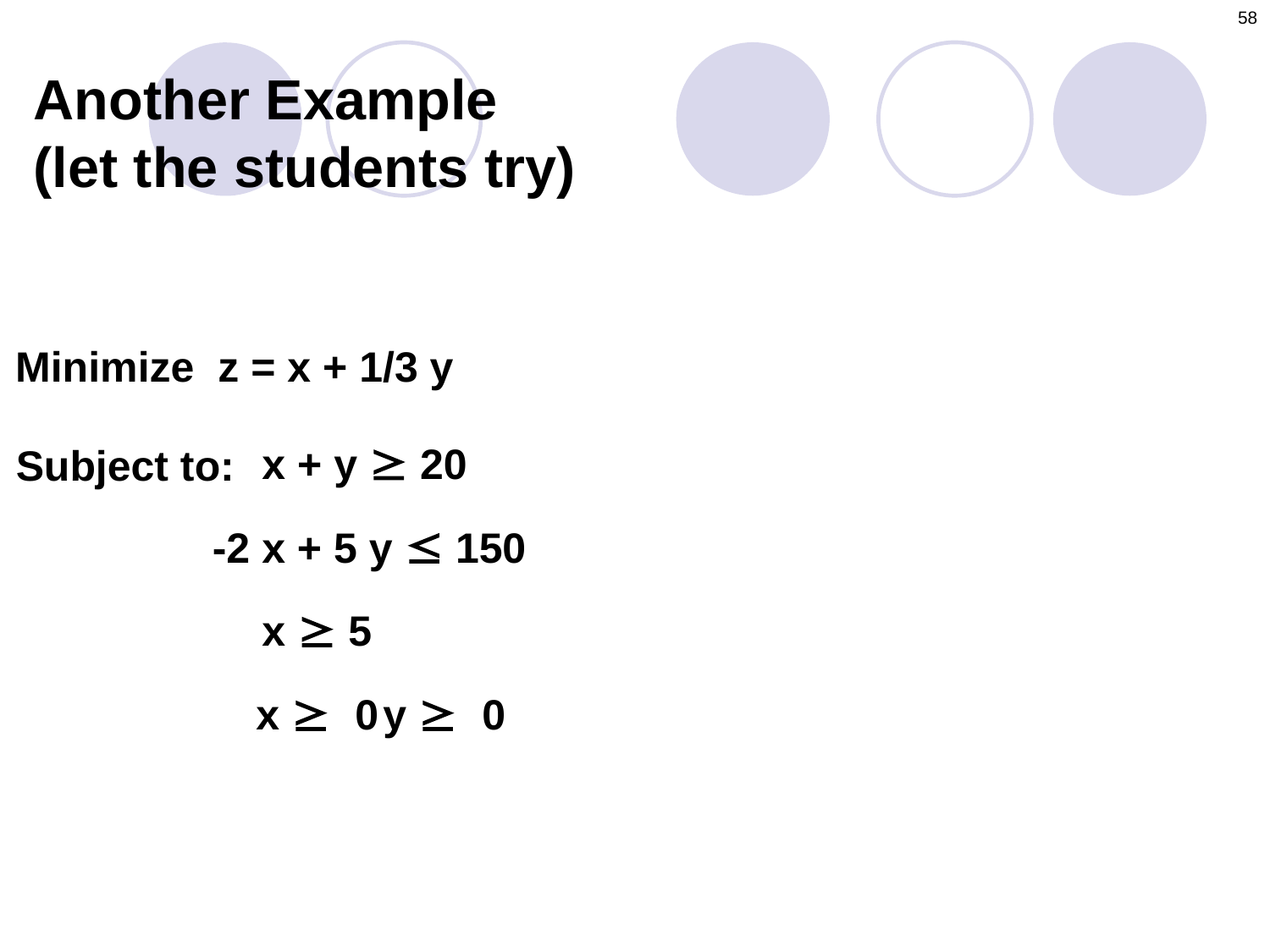

58
Another Example
(let the students try)
Minimize  z = x + 1/3 y
x + y ≥ 20
Subject to:
-2 x + 5 y ≤ 150
x ≥ 5
x ≥ 0	y ≥ 0